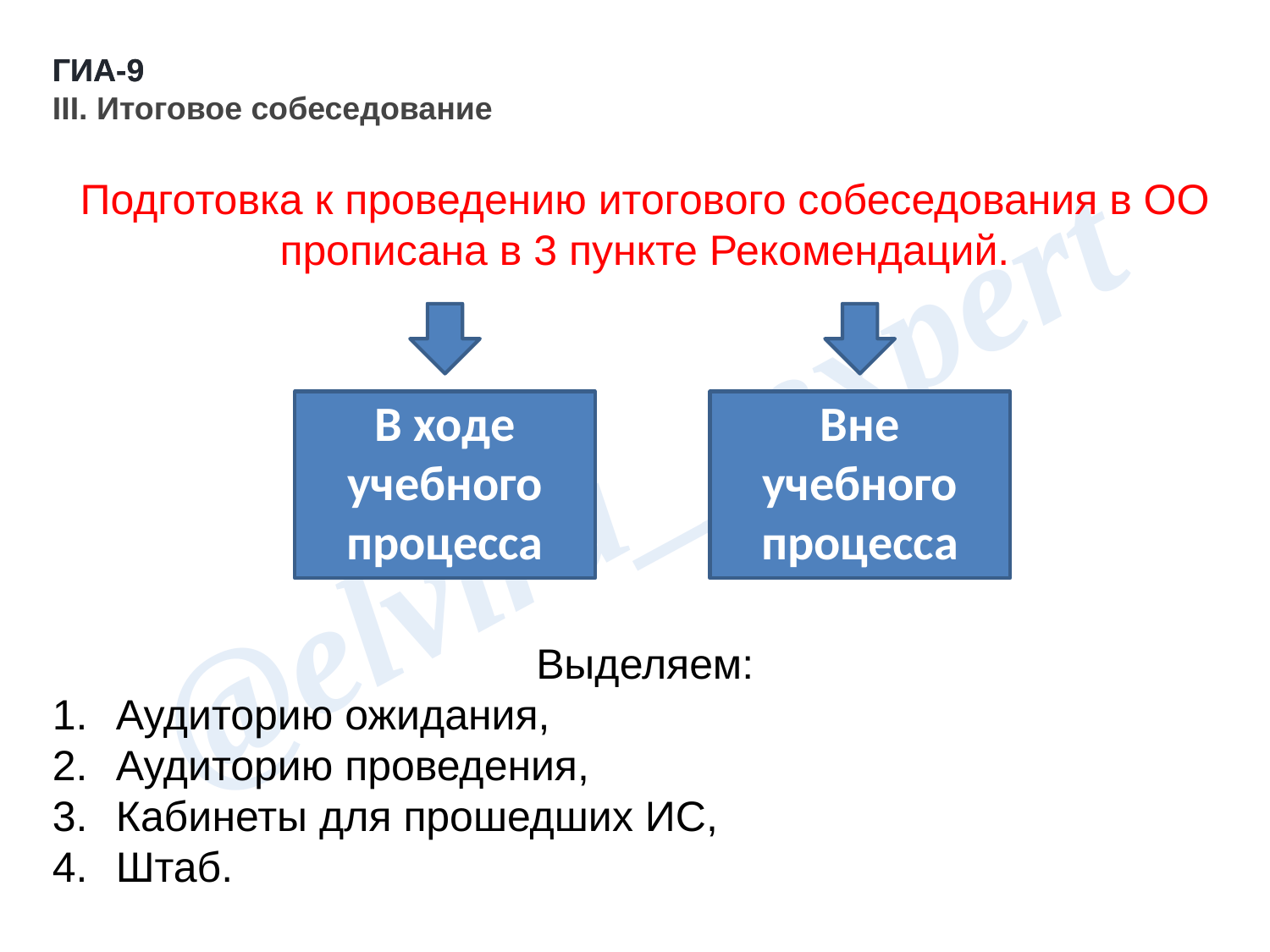

ГИА-9
ГИА-9
III. Итоговое собеседование
Подготовка к проведению итогового собеседования в ОО прописана в 3 пункте Рекомендаций.

В ходе учебного процесса
Вне учебного процесса

Выделяем:
Аудиторию ожидания,
Аудиторию проведения,
Кабинеты для прошедших ИС,
Штаб.